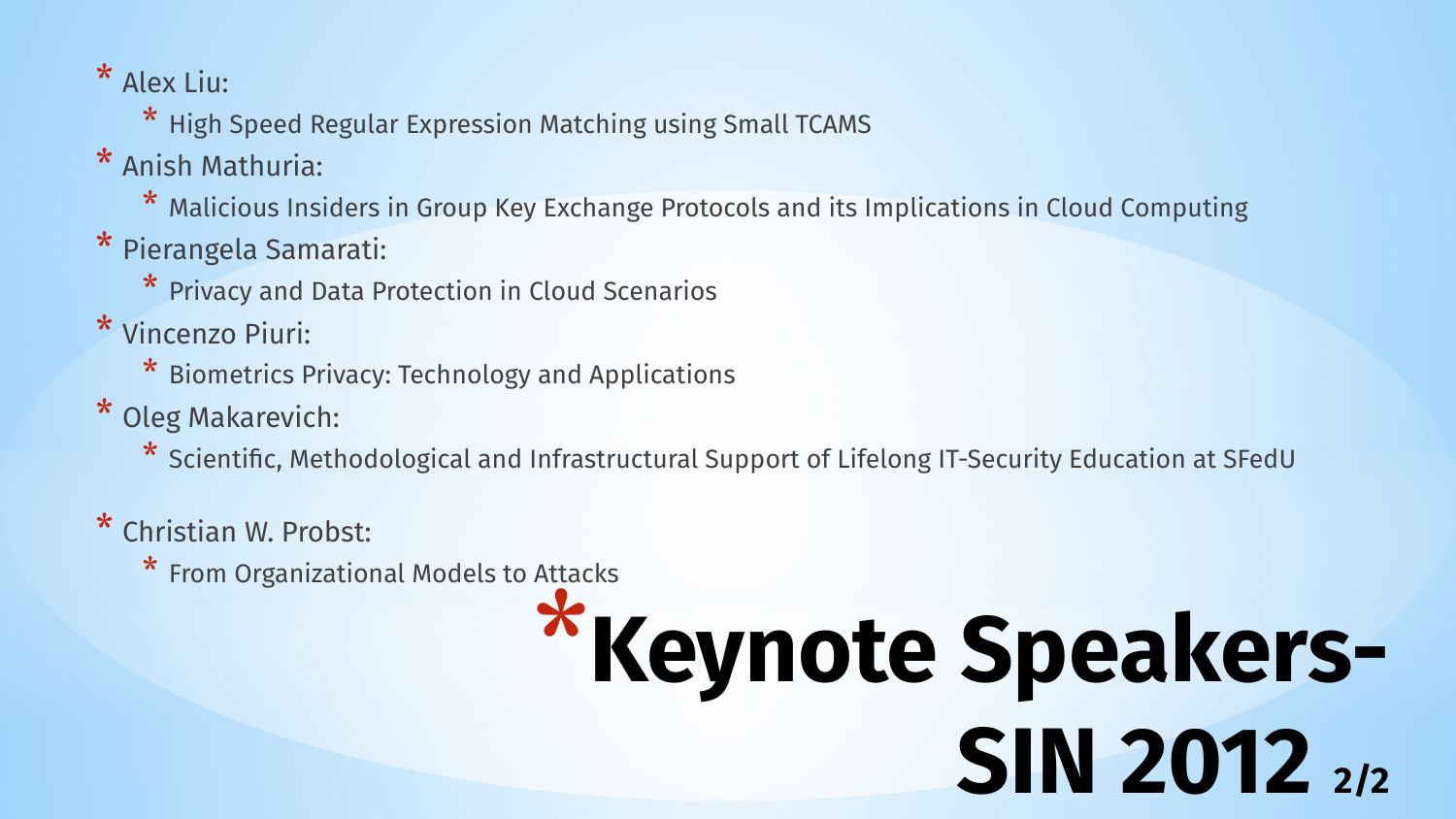

Alex Liu:
High Speed Regular Expression Matching using Small TCAMS
Anish Mathuria:
Malicious Insiders in Group Key Exchange Protocols and its Implications in Cloud Computing
Pierangela Samarati:
Privacy and Data Protection in Cloud Scenarios
Vincenzo Piuri:
Biometrics Privacy: Technology and Applications
Oleg Makarevich:
Scientific, Methodological and Infrastructural Support of Lifelong IT-Security Education at SFedU
Christian W. Probst:
From Organizational Models to Attacks
# Keynote Speakers- SIN 2012 2/2